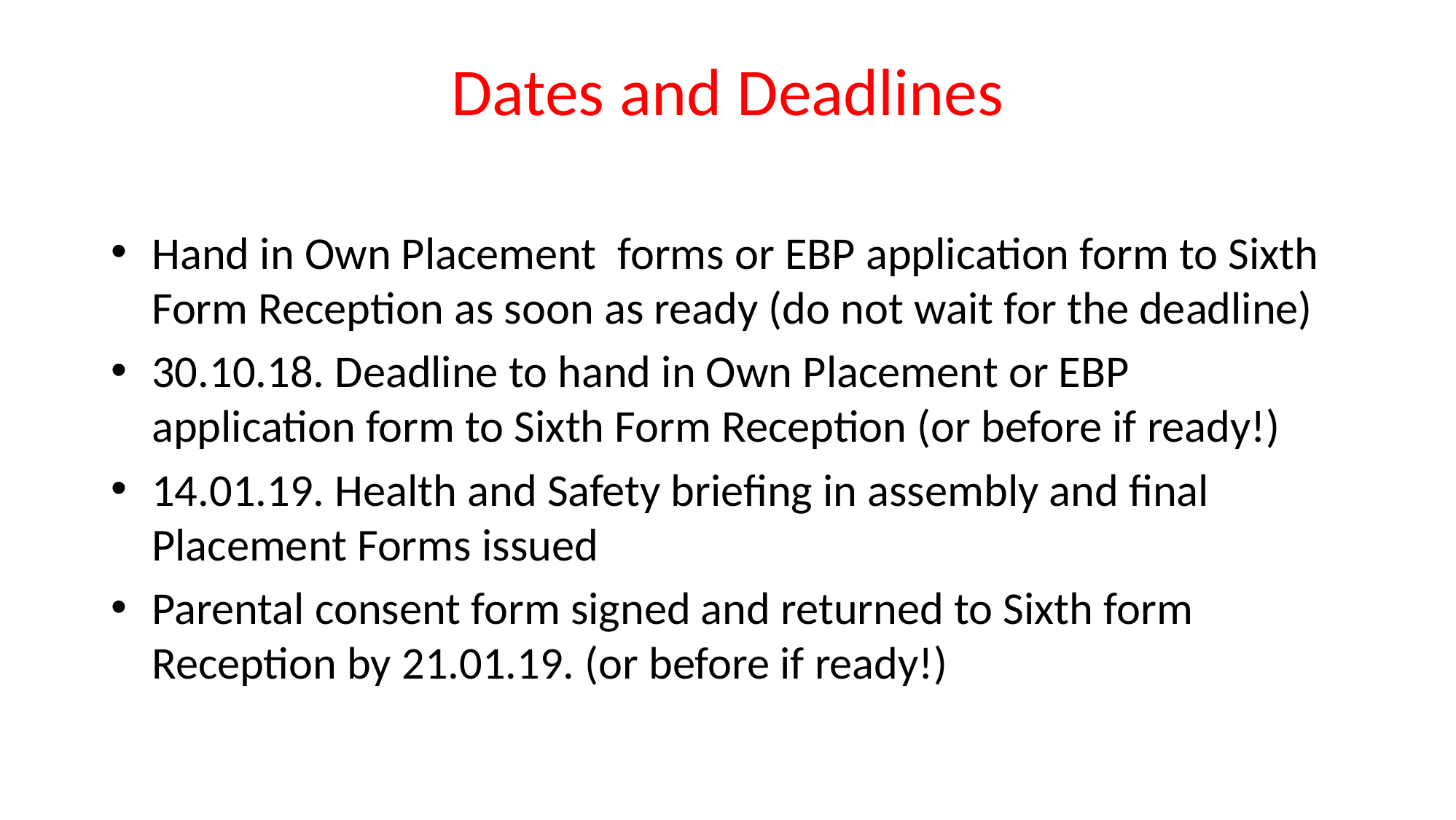

# Dates and Deadlines
Hand in Own Placement  forms or EBP application form to Sixth Form Reception as soon as ready (do not wait for the deadline)
30.10.18. Deadline to hand in Own Placement or EBP application form to Sixth Form Reception (or before if ready!)
14.01.19. Health and Safety briefing in assembly and final Placement Forms issued
Parental consent form signed and returned to Sixth form Reception by 21.01.19. (or before if ready!)